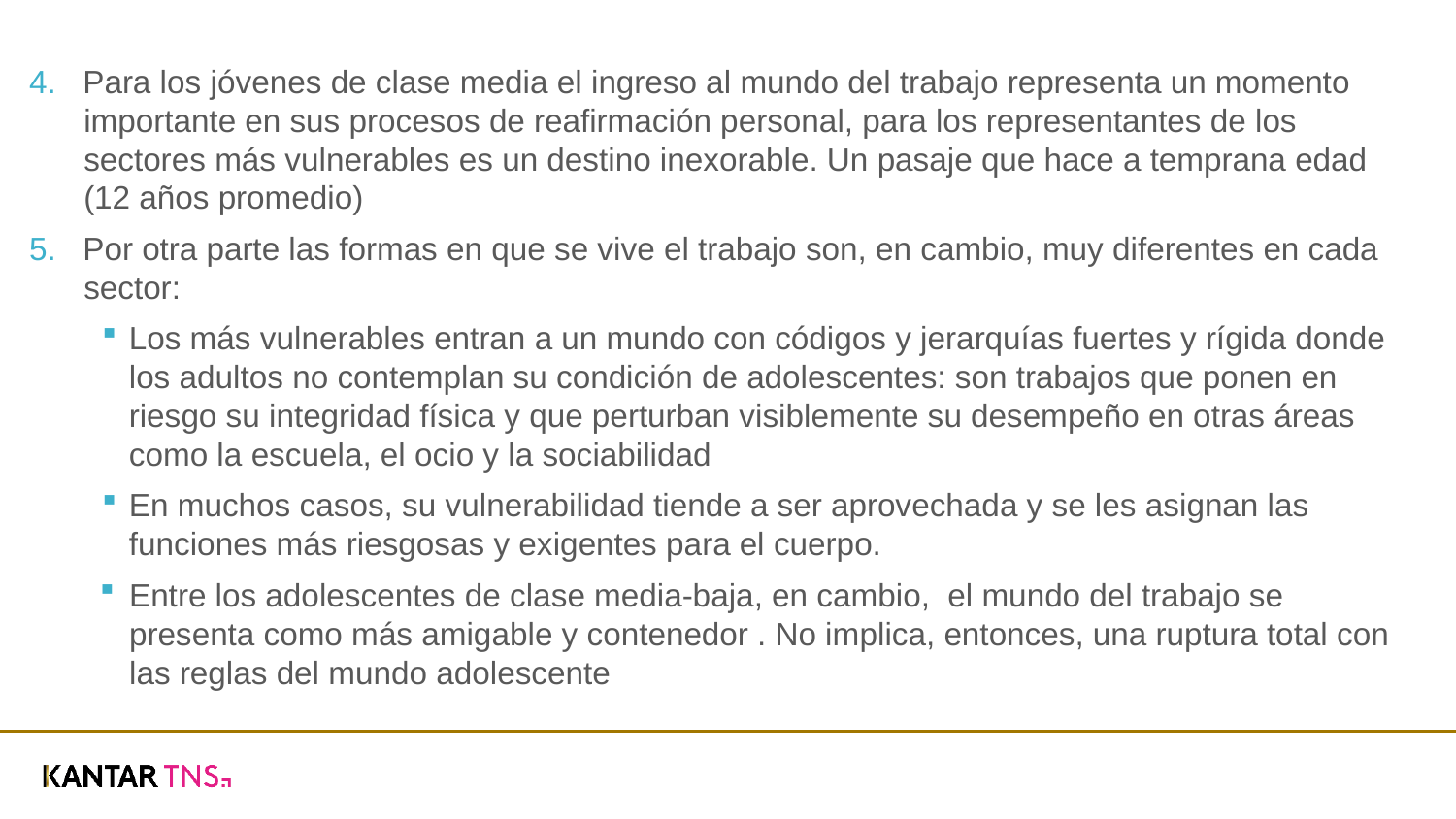

4.   Para los jóvenes de clase media el ingreso al mundo del trabajo representa un momento importante en sus procesos de reafirmación personal, para los representantes de los sectores más vulnerables es un destino inexorable. Un pasaje que hace a temprana edad (12 años promedio)
5.   Por otra parte las formas en que se vive el trabajo son, en cambio, muy diferentes en cada sector:
Los más vulnerables entran a un mundo con códigos y jerarquías fuertes y rígida donde los adultos no contemplan su condición de adolescentes: son trabajos que ponen en riesgo su integridad física y que perturban visiblemente su desempeño en otras áreas como la escuela, el ocio y la sociabilidad
En muchos casos, su vulnerabilidad tiende a ser aprovechada y se les asignan las funciones más riesgosas y exigentes para el cuerpo.
Entre los adolescentes de clase media-baja, en cambio,  el mundo del trabajo se presenta como más amigable y contenedor . No implica, entonces, una ruptura total con las reglas del mundo adolescente